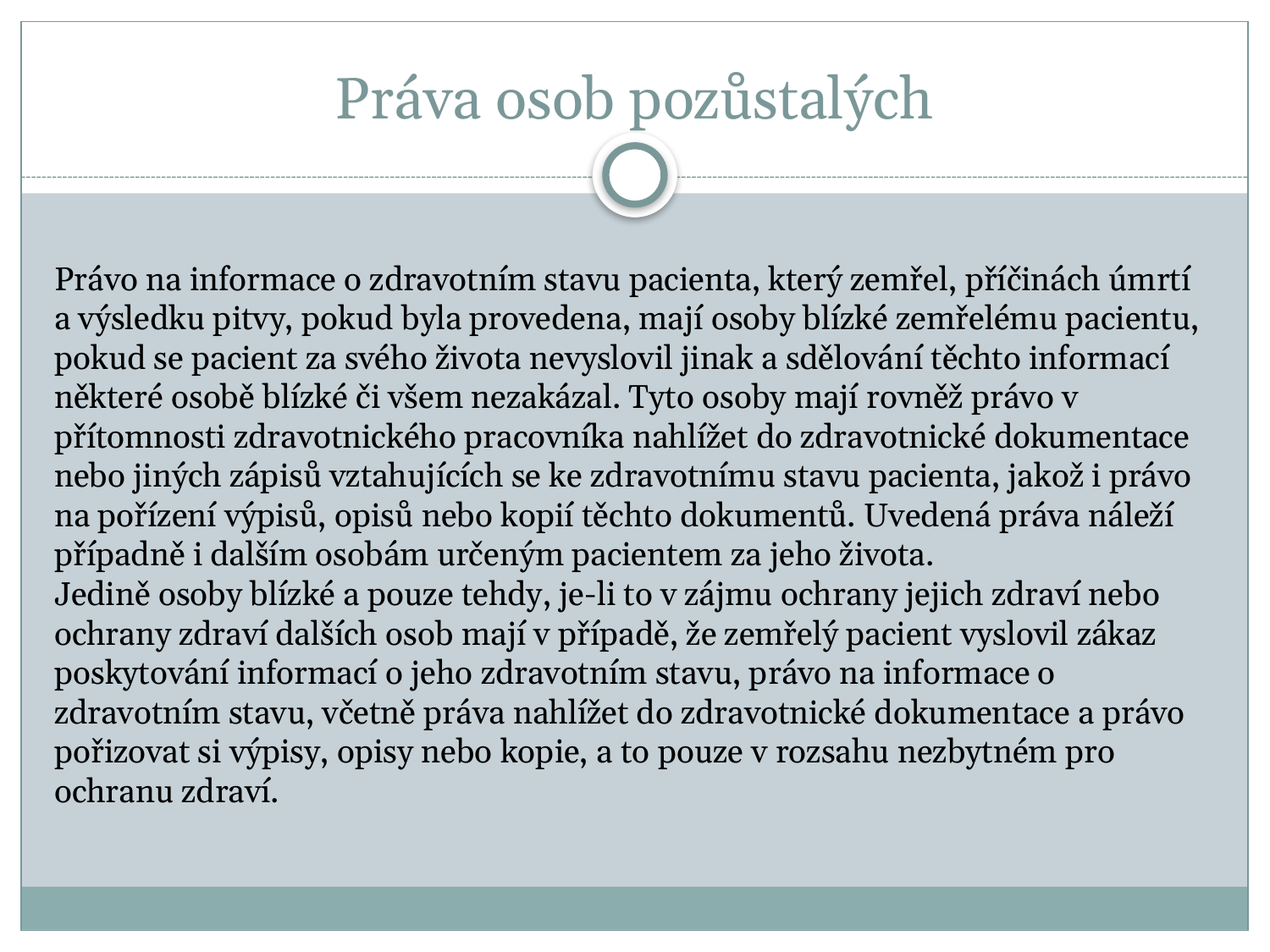

# Práva osob pozůstalých
Právo na informace o zdravotním stavu pacienta, který zemřel, příčinách úmrtí a výsledku pitvy, pokud byla provedena, mají osoby blízké zemřelému pacientu, pokud se pacient za svého života nevyslovil jinak a sdělování těchto informací některé osobě blízké či všem nezakázal. Tyto osoby mají rovněž právo v přítomnosti zdravotnického pracovníka nahlížet do zdravotnické dokumentace nebo jiných zápisů vztahujících se ke zdravotnímu stavu pacienta, jakož i právo na pořízení výpisů, opisů nebo kopií těchto dokumentů. Uvedená práva náleží případně i dalším osobám určeným pacientem za jeho života.
Jedině osoby blízké a pouze tehdy, je-li to v zájmu ochrany jejich zdraví nebo ochrany zdraví dalších osob mají v případě, že zemřelý pacient vyslovil zákaz poskytování informací o jeho zdravotním stavu, právo na informace o zdravotním stavu, včetně práva nahlížet do zdravotnické dokumentace a právo pořizovat si výpisy, opisy nebo kopie, a to pouze v rozsahu nezbytném pro ochranu zdraví.